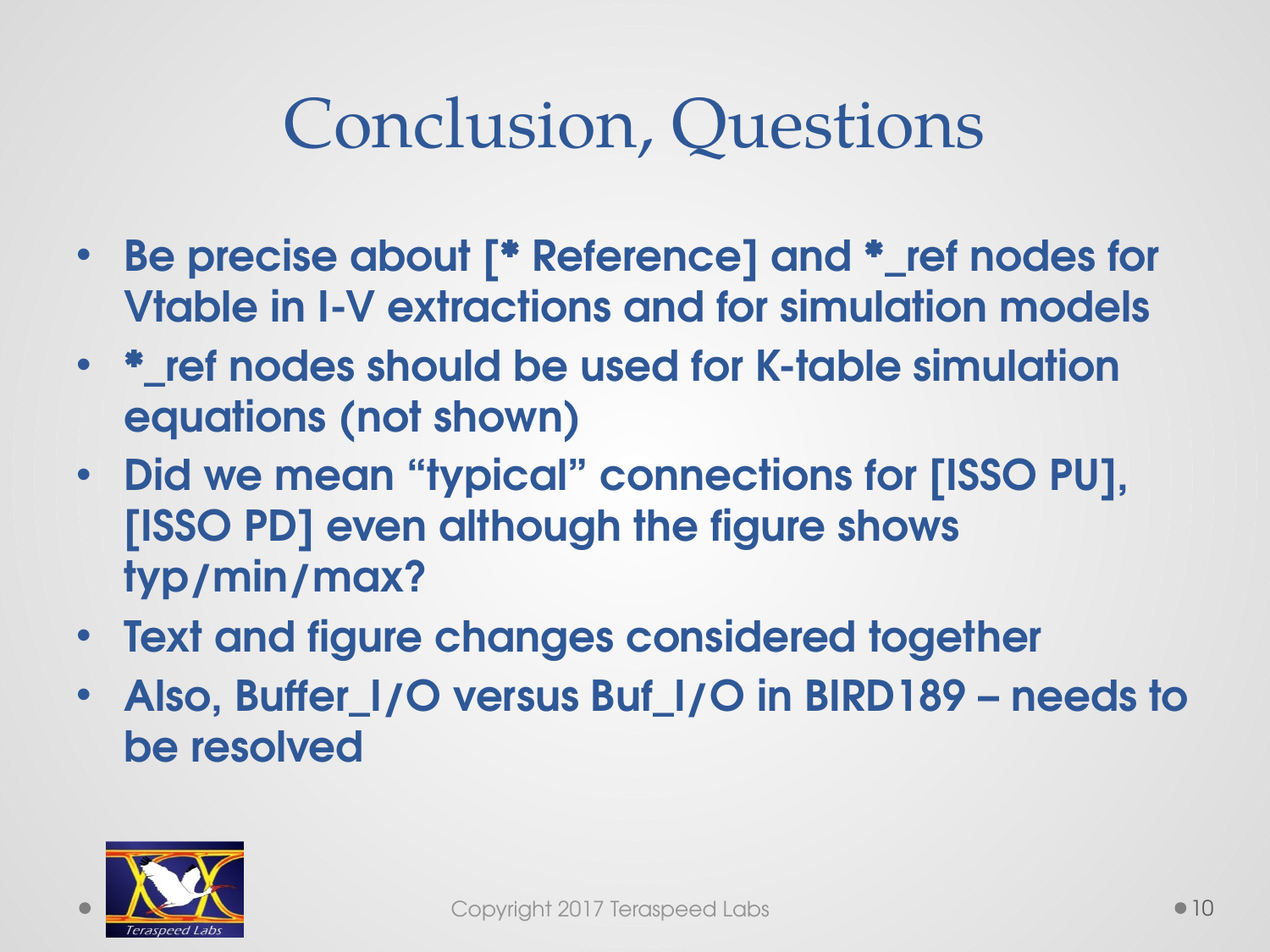

# Conclusion, Questions
Be precise about [* Reference] and *_ref nodes for Vtable in I-V extractions and for simulation models
*_ref nodes should be used for K-table simulation equations (not shown)
Did we mean “typical” connections for [ISSO PU], [ISSO PD] even although the figure shows typ/min/max?
Text and figure changes considered together
Also, Buffer_I/O versus Buf_I/O in BIRD189 – needs to be resolved

10
Copyright 2017 Teraspeed Labs